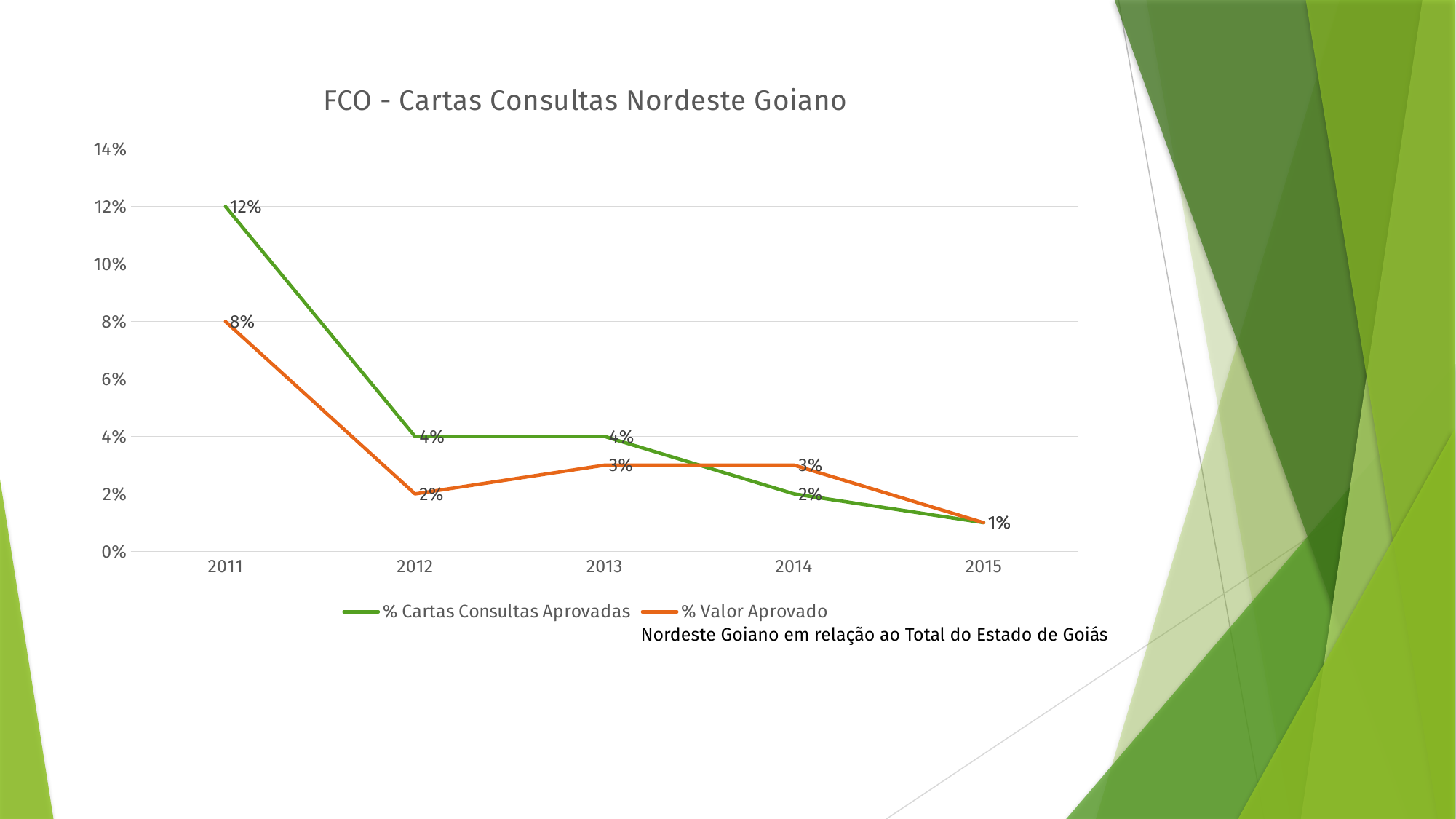

### Chart: FCO - Cartas Consultas Nordeste Goiano

| Category | % Cartas Consultas Aprovadas | % Valor Aprovado |
|---|---|---|
| 2011 | 0.12 | 0.08 |
| 2012 | 0.04 | 0.02 |
| 2013 | 0.04 | 0.03 |
| 2014 | 0.02 | 0.03 |
| 2015 | 0.01 | 0.01 |
# Nordeste Goiano em relação ao Total do Estado de Goiás